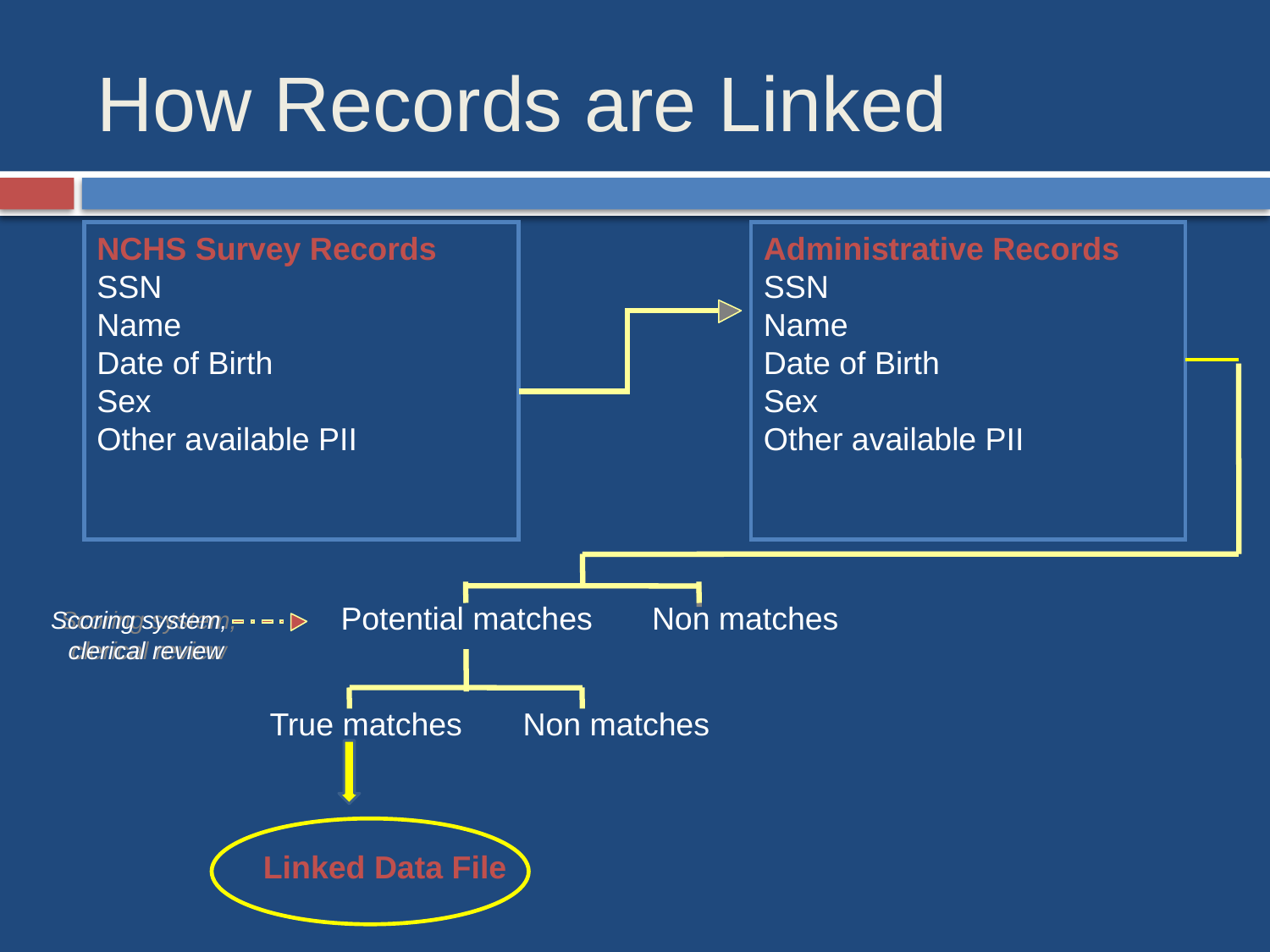

# How Records are Linked
NCHS Survey Records
SSN
Name
Date of Birth
Sex
Other available PII
Administrative Records
SSN
Name
Date of Birth
Sex
Other available PII

Potential matches
Non matches

Scoring system,
Scoring system,

clerical review
clerical review

True matches
Non matches

Linked Data File